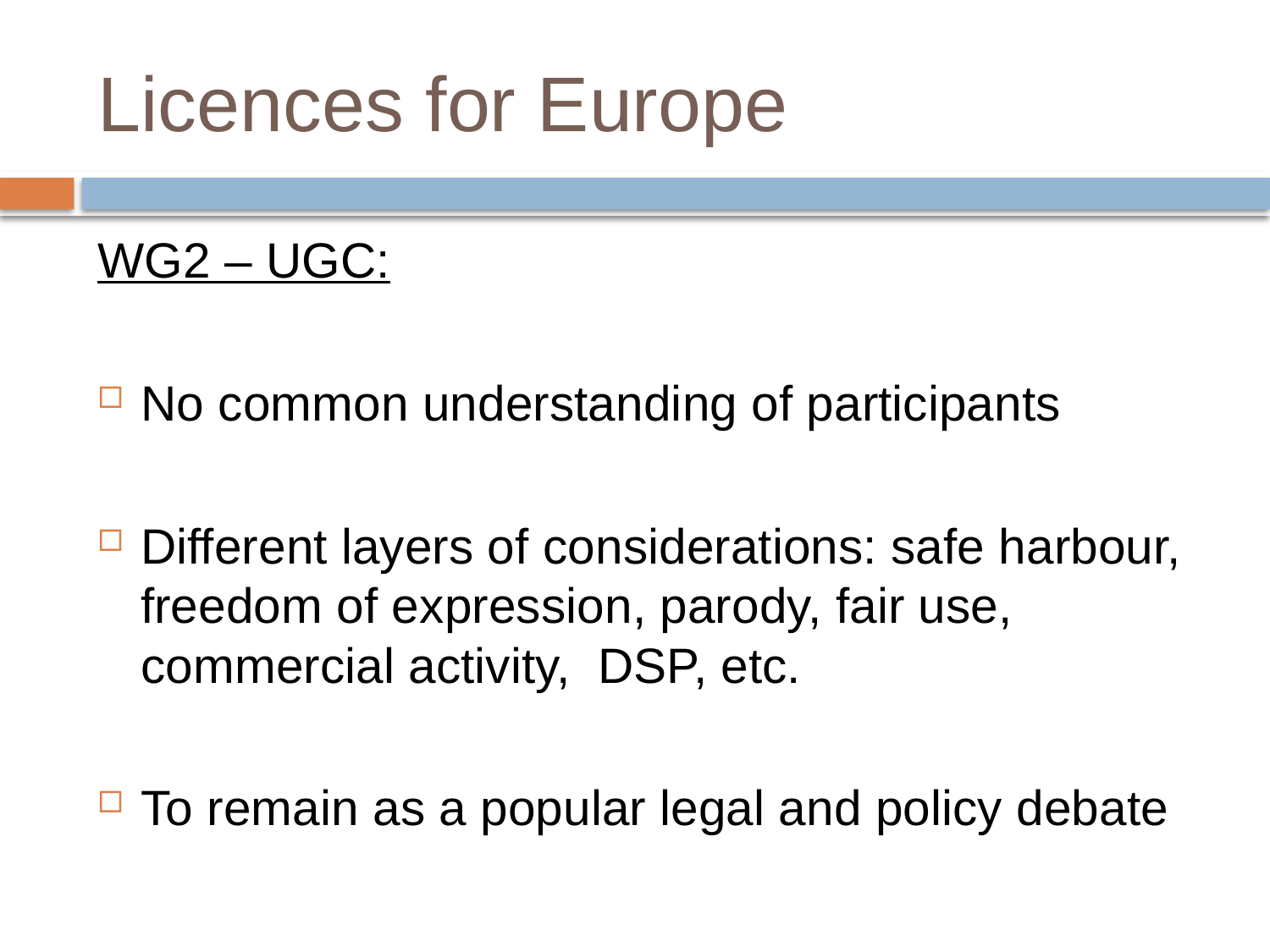

# Licences for Europe
WG2 – UGC:

No common understanding of participants

Different layers of considerations: safe harbour, freedom of expression, parody, fair use, commercial activity,  DSP, etc.

To remain as a popular legal and policy debate